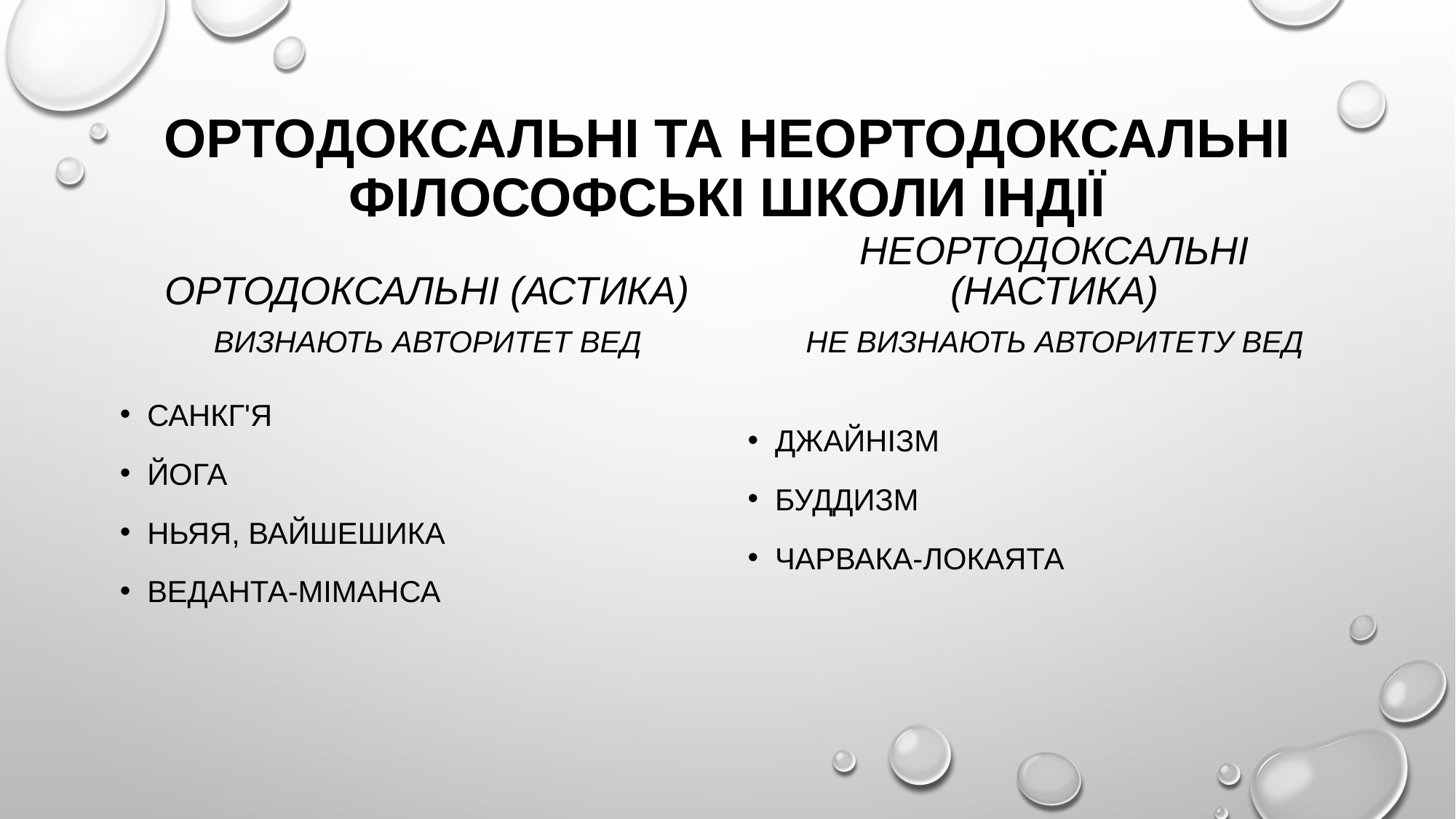

# Ортодоксальні та неортодоксальні філософські школи Індії
Ортодоксальні (астика)
визнають авторитет Вед
Неортодоксальні (настика)
не визнають авторитету Вед
Санкг'я
Йога
Ньяя, вайшешика
Веданта-міманса
Джайнізм
Буддизм
Чарвака-локаята